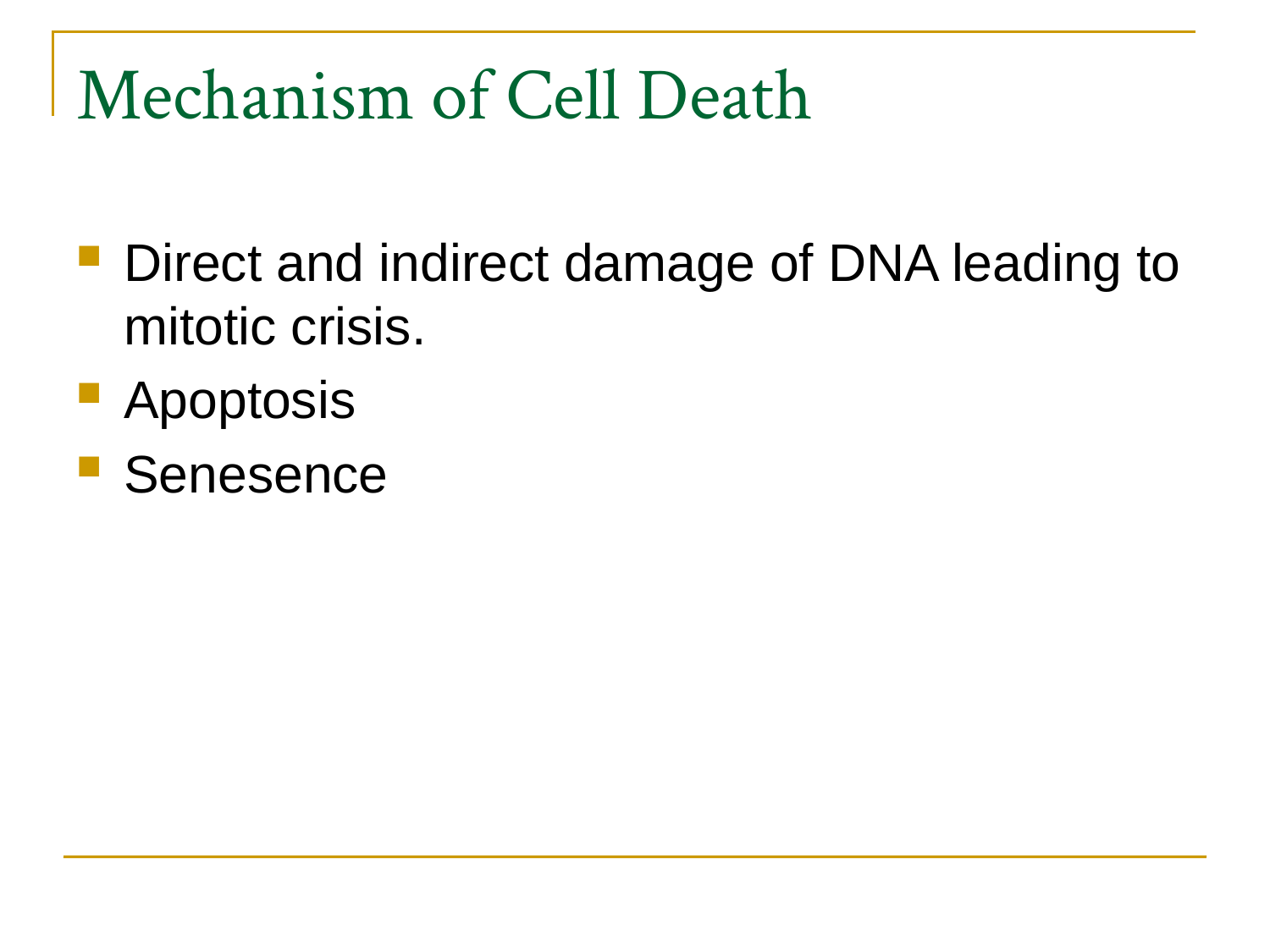

# Mechanism of Cell Death
Direct and indirect damage of DNA leading to mitotic crisis.
Apoptosis
Senesence